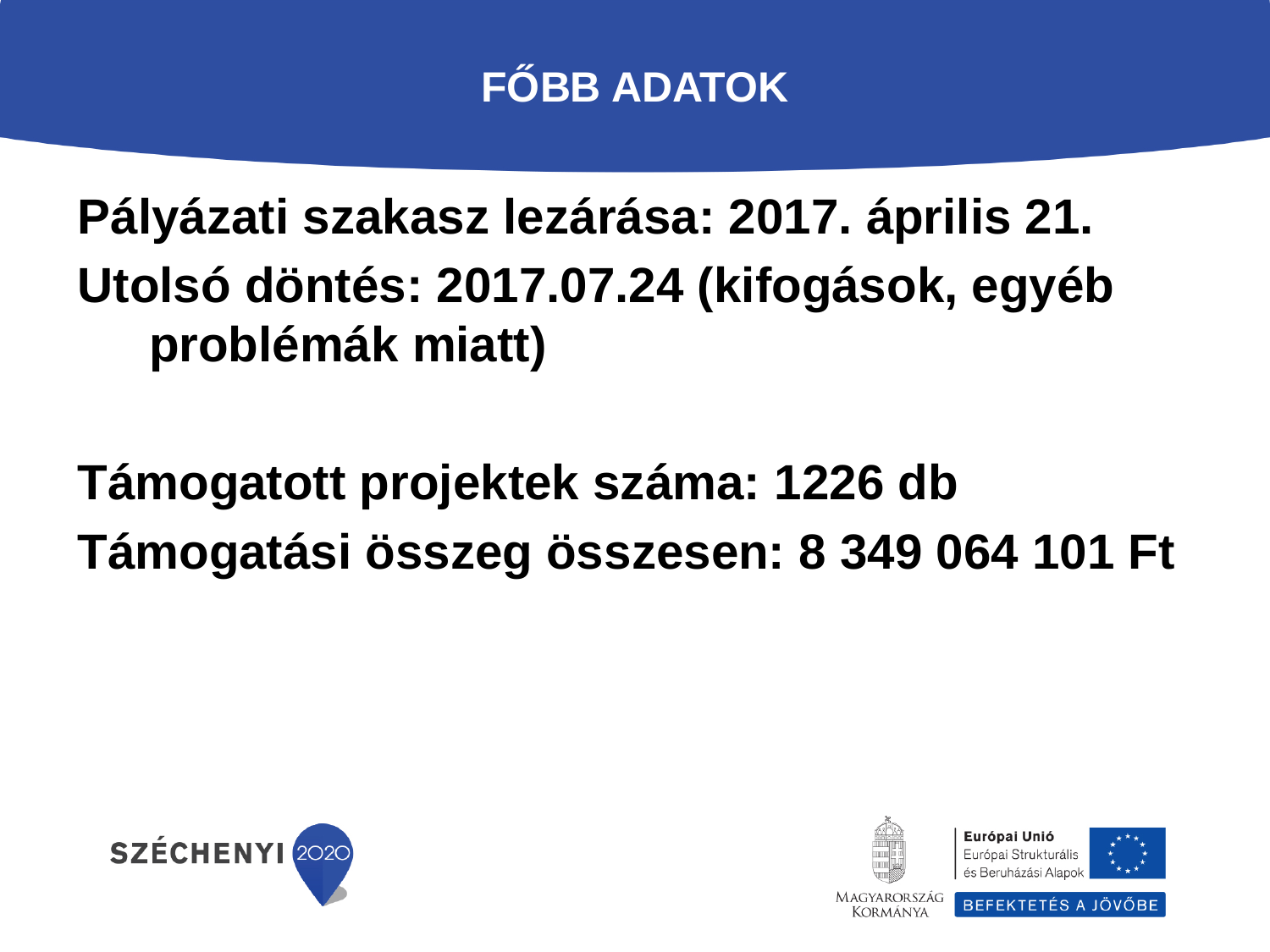

# Főbb adatok
Pályázati szakasz lezárása: 2017. április 21.
Utolsó döntés: 2017.07.24 (kifogások, egyéb problémák miatt)

Támogatott projektek száma: 1226 db
Támogatási összeg összesen: 8 349 064 101 Ft